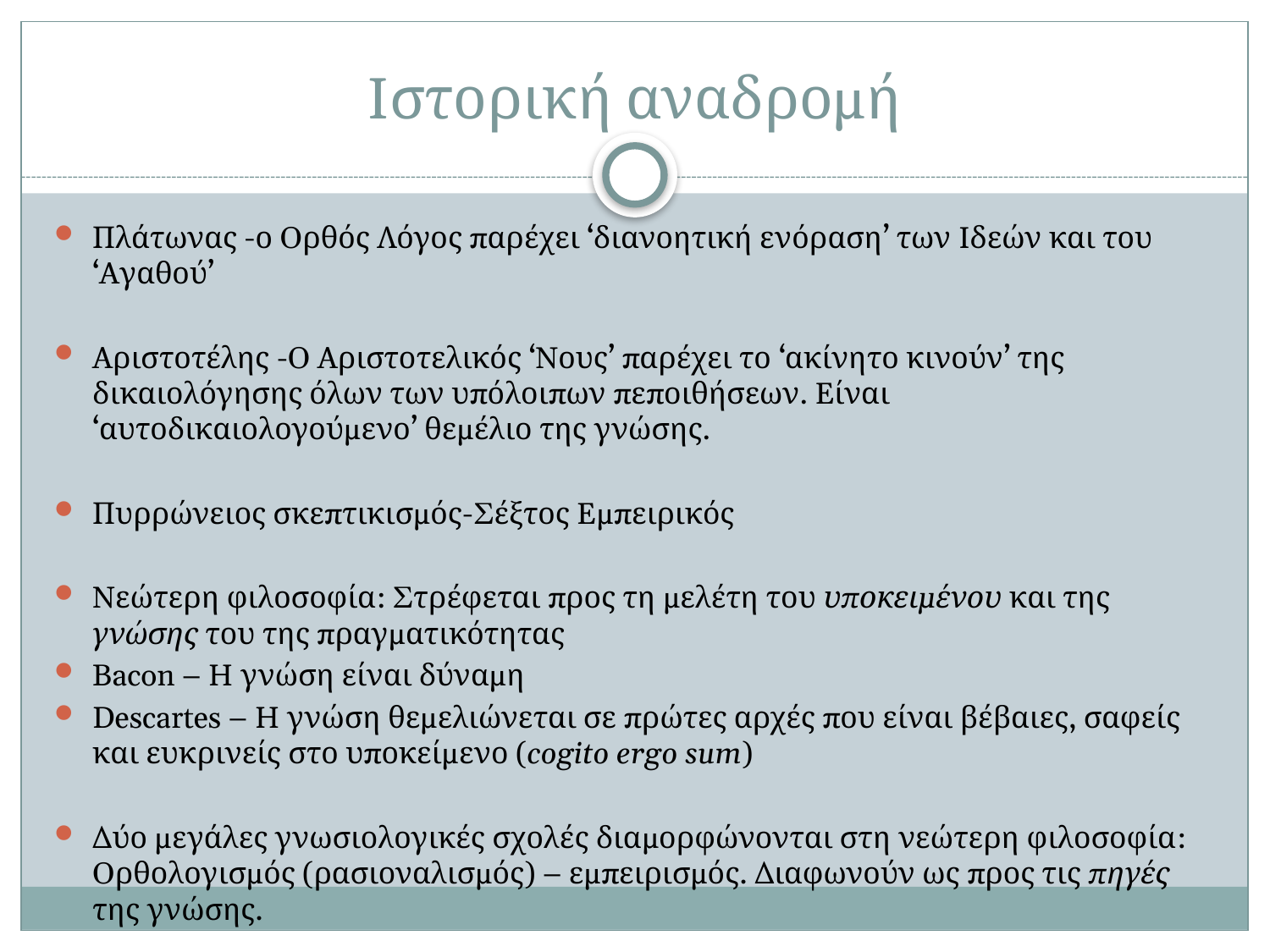

# Ιστορική αναδρομή
Πλάτωνας -ο Ορθός Λόγος παρέχει ‘διανοητική ενόραση’ των Ιδεών και του ‘Αγαθού’

Αριστοτέλης -Ο Αριστοτελικός ‘Νους’ παρέχει το ‘ακίνητο κινούν’ της δικαιολόγησης όλων των υπόλοιπων πεποιθήσεων. Είναι ‘αυτοδικαιολογούμενο’ θεμέλιο της γνώσης.

Πυρρώνειος σκεπτικισμός-Σέξτος Εμπειρικός

Νεώτερη φιλοσοφία: Στρέφεται προς τη μελέτη του υποκειμένου και της γνώσης του της πραγματικότητας
Bacon – H γνώση είναι δύναμη
Descartes – Η γνώση θεμελιώνεται σε πρώτες αρχές που είναι βέβαιες, σαφείς και ευκρινείς στο υποκείμενο (cogito ergo sum)

Δύο μεγάλες γνωσιολογικές σχολές διαμορφώνονται στη νεώτερη φιλοσοφία: Ορθολογισμός (ρασιοναλισμός) – εμπειρισμός. Διαφωνούν ως προς τις πηγές της γνώσης.